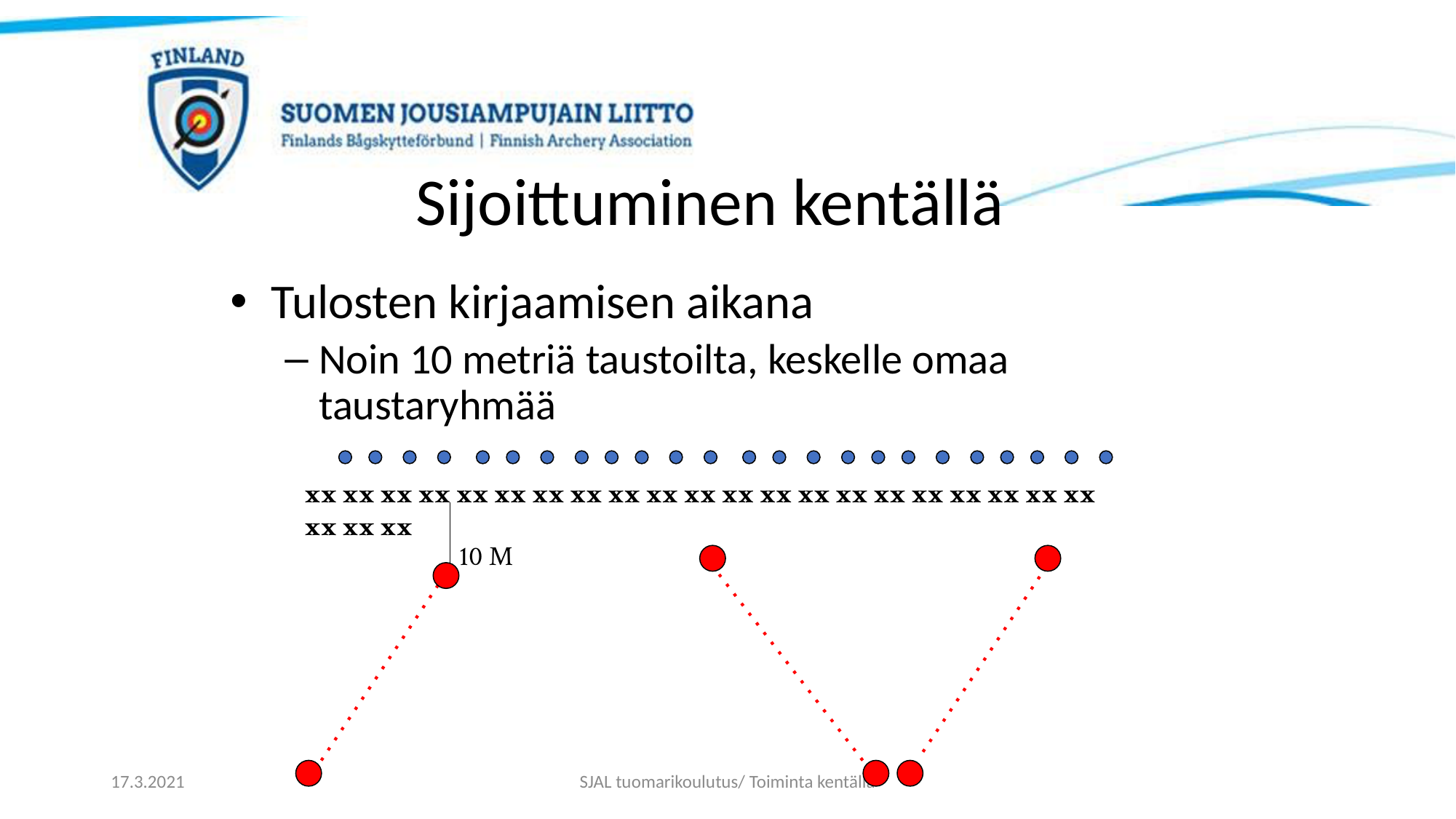

# Sijoittuminen kentällä
Tulosten kirjaamisen aikana
Noin 10 metriä taustoilta, keskelle omaa taustaryhmää

xx xx xx xx xx xx xx xx xx xx xx xx xx xx xx xx xx xx xx xx xx xx xx xx
10 M

17.3.2021
SJAL tuomarikoulutus/ Toiminta kentällä